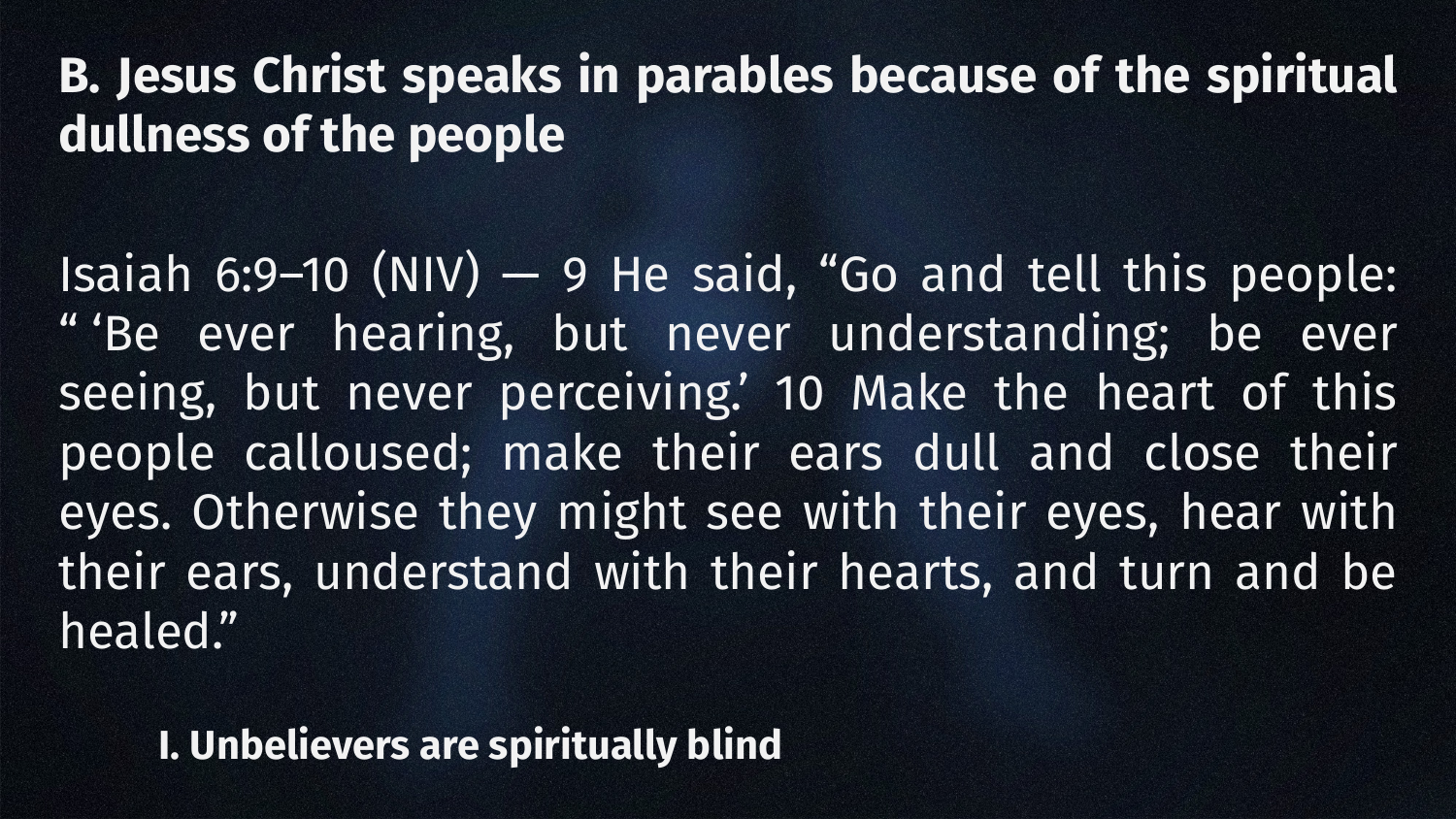

B. Jesus Christ speaks in parables because of the spiritual dullness of the people

Isaiah 6:9–10 (NIV) — 9 He said, “Go and tell this people: “ ‘Be ever hearing, but never understanding; be ever seeing, but never perceiving.’ 10 Make the heart of this people calloused; make their ears dull and close their eyes. Otherwise they might see with their eyes, hear with their ears, understand with their hearts, and turn and be healed.”
# I. Unbelievers are spiritually blind